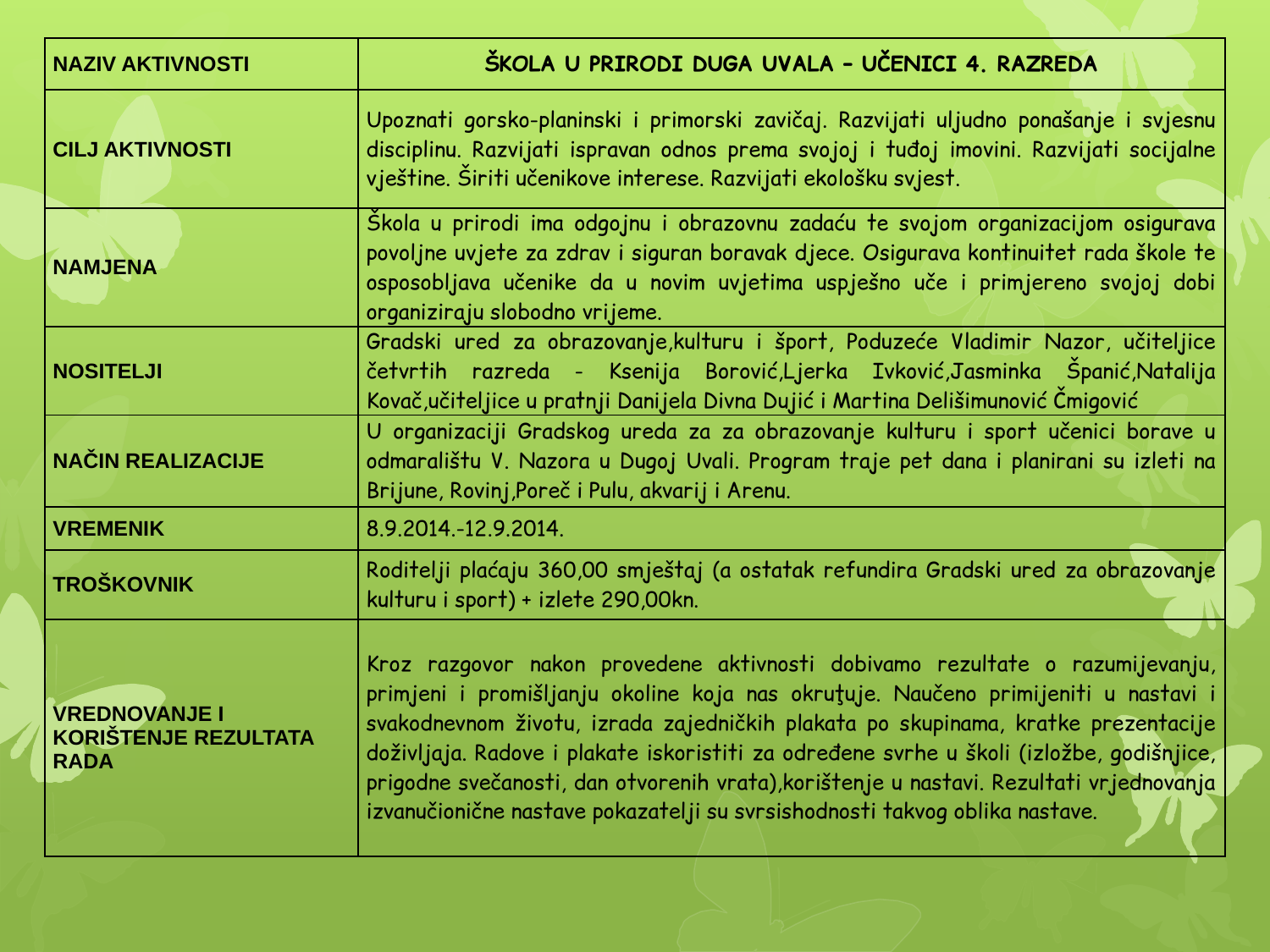

| NAZIV AKTIVNOSTI | ŠKOLA U PRIRODI DUGA UVALA – UČENICI 4. RAZREDA |
| --- | --- |
| CILJ AKTIVNOSTI | Upoznati gorsko-planinski i primorski zavičaj. Razvijati uljudno ponašanje i svjesnu disciplinu. Razvijati ispravan odnos prema svojoj i tuđoj imovini. Razvijati socijalne vještine. Širiti učenikove interese. Razvijati ekološku svjest. |
| NAMJENA | Škola u prirodi ima odgojnu i obrazovnu zadaću te svojom organizacijom osigurava povoljne uvjete za zdrav i siguran boravak djece. Osigurava kontinuitet rada škole te osposobljava učenike da u novim uvjetima uspješno uče i primjereno svojoj dobi organiziraju slobodno vrijeme. |
| NOSITELJI | Gradski ured za obrazovanje,kulturu i šport, Poduzeće Vladimir Nazor, učiteljice četvrtih razreda - Ksenija Borović,Ljerka Ivković,Jasminka Španić,Natalija Kovač,učiteljice u pratnji Danijela Divna Dujić i Martina Delišimunović Čmigović |
| NAČIN REALIZACIJE | U organizaciji Gradskog ureda za za obrazovanje kulturu i sport učenici borave u odmaralištu V. Nazora u Dugoj Uvali. Program traje pet dana i planirani su izleti na Brijune, Rovinj,Poreč i Pulu, akvarij i Arenu. |
| VREMENIK | 8.9.2014.-12.9.2014. |
| TROŠKOVNIK | Roditelji plaćaju 360,00 smještaj (a ostatak refundira Gradski ured za obrazovanje kulturu i sport) + izlete 290,00kn. |
| VREDNOVANJE I KORIŠTENJE REZULTATA RADA | Kroz razgovor nakon provedene aktivnosti dobivamo rezultate o razumijevanju, primjeni i promišljanju okoline koja nas okruţuje. Naučeno primijeniti u nastavi i svakodnevnom životu, izrada zajedničkih plakata po skupinama, kratke prezentacije doživljaja. Radove i plakate iskoristiti za određene svrhe u školi (izložbe, godišnjice, prigodne svečanosti, dan otvorenih vrata),korištenje u nastavi. Rezultati vrjednovanja izvanučionične nastave pokazatelji su svrsishodnosti takvog oblika nastave. |